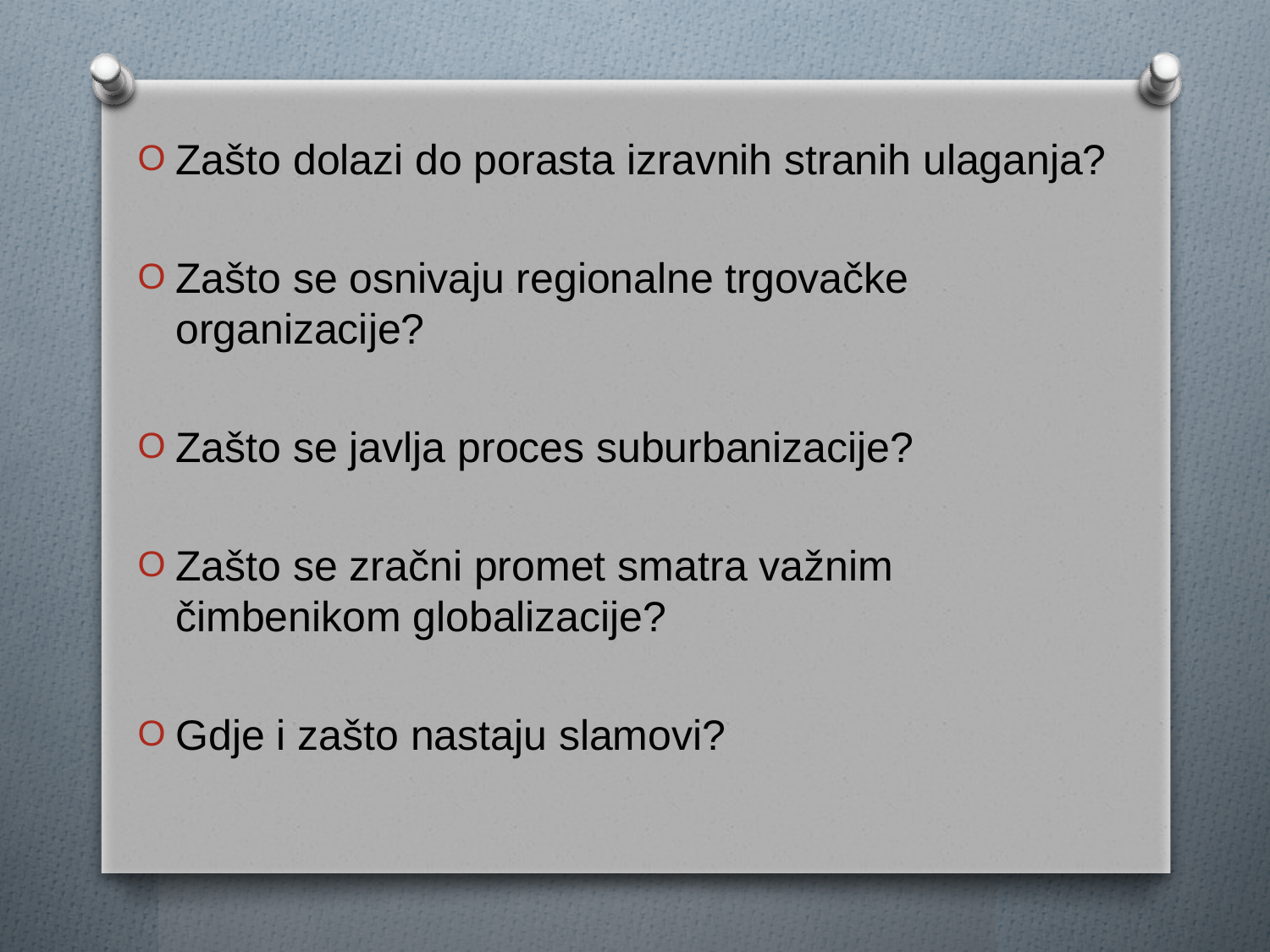

Zašto dolazi do porasta izravnih stranih ulaganja?

Zašto se osnivaju regionalne trgovačke organizacije?

Zašto se javlja proces suburbanizacije?

Zašto se zračni promet smatra važnim čimbenikom globalizacije?

Gdje i zašto nastaju slamovi?